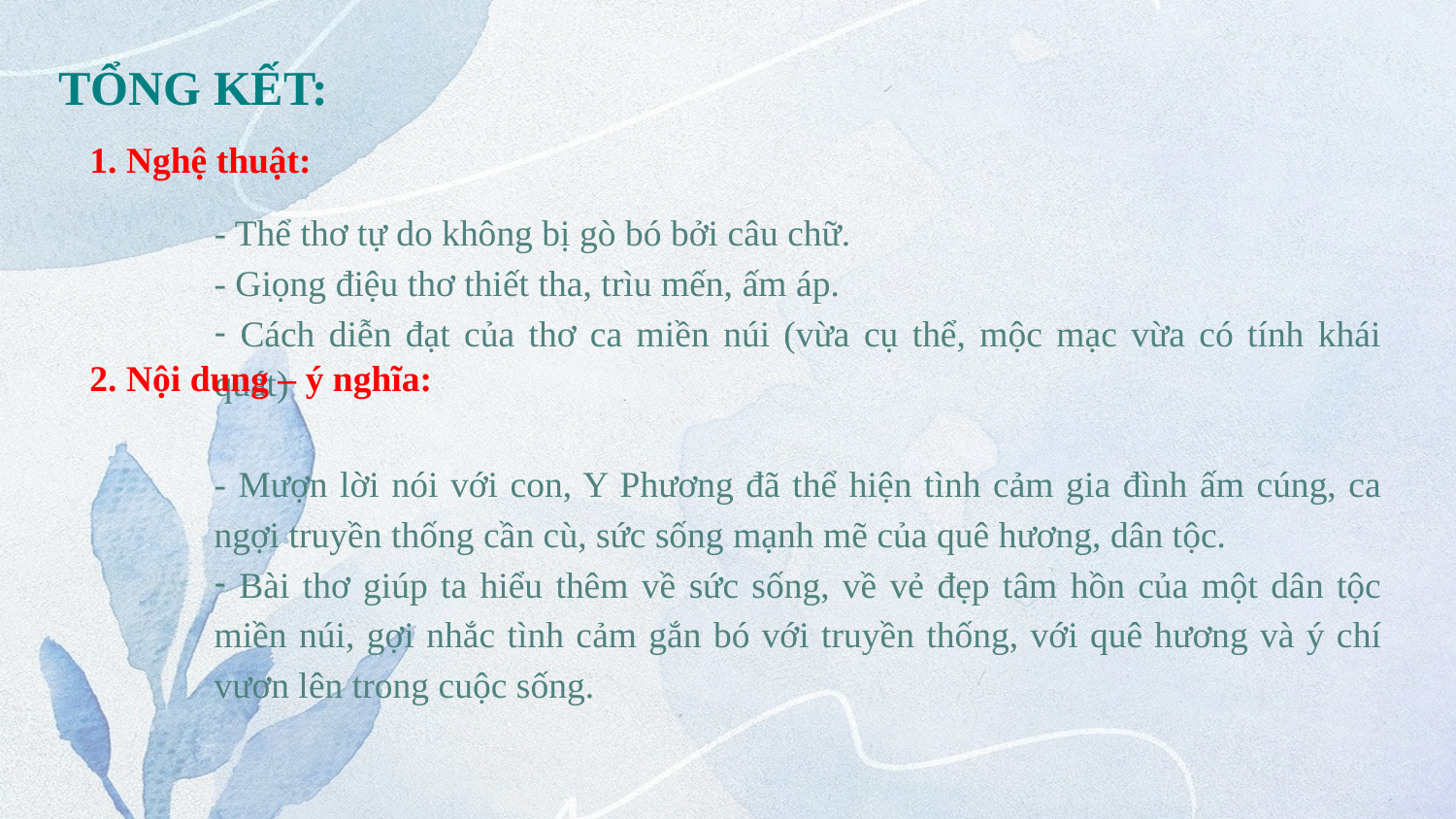

TỔNG KẾT:
1. Nghệ thuật:
- Thể thơ tự do không bị gò bó bởi câu chữ.
- Giọng điệu thơ thiết tha, trìu mến, ấm áp.
 Cách diễn đạt của thơ ca miền núi (vừa cụ thể, mộc mạc vừa có tính khái quát)

- Mượn lời nói với con, Y Phương đã thể hiện tình cảm gia đình ấm cúng, ca ngợi truyền thống cần cù, sức sống mạnh mẽ của quê hương, dân tộc.
 Bài thơ giúp ta hiểu thêm về sức sống, về vẻ đẹp tâm hồn của một dân tộc miền núi, gợi nhắc tình cảm gắn bó với truyền thống, với quê hương và ý chí vươn lên trong cuộc sống.
2. Nội dung – ý nghĩa: